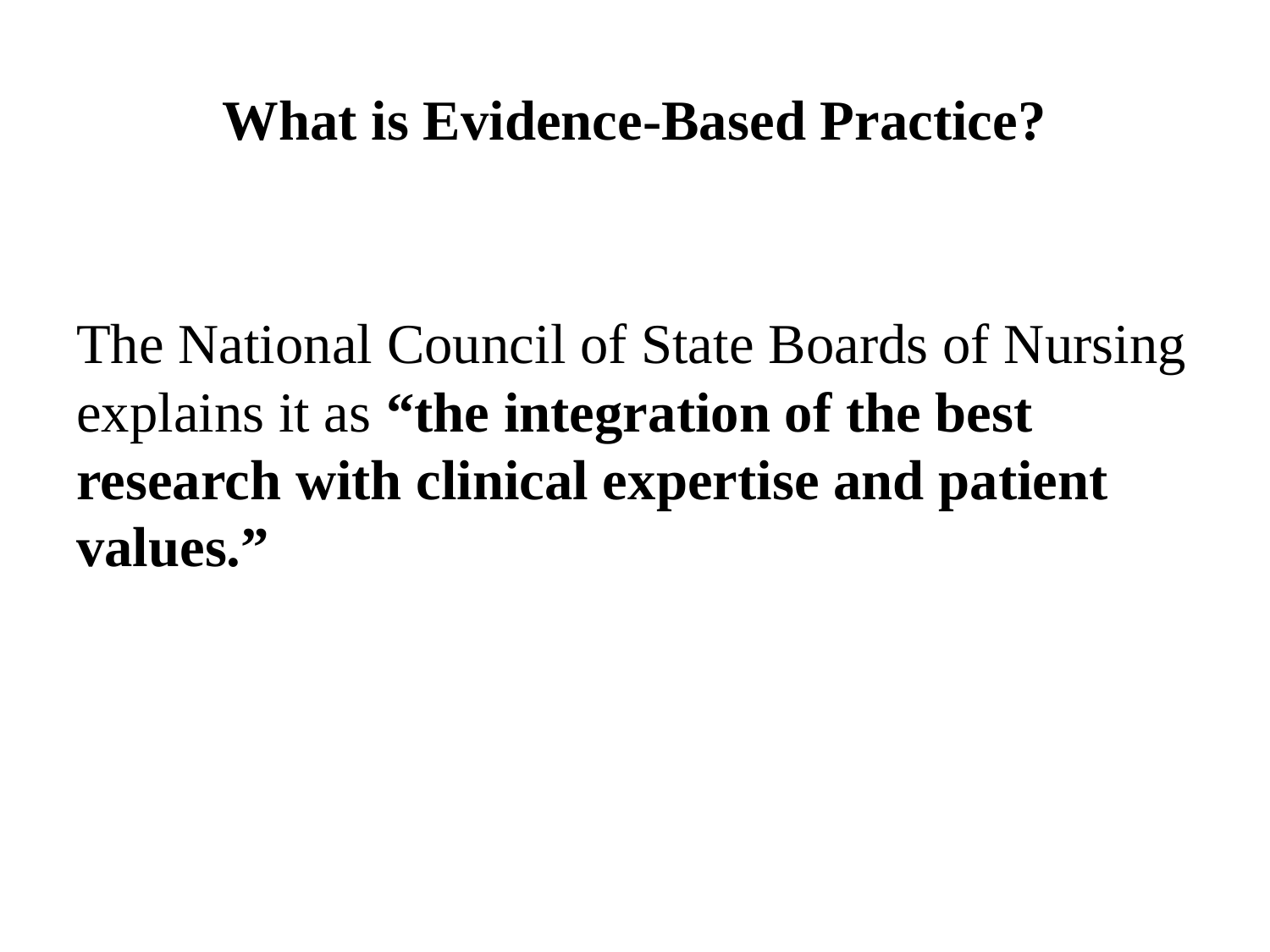

# What is Evidence-Based Practice?

The National Council of State Boards of Nursing explains it as “the integration of the best research with clinical expertise and patient values.”